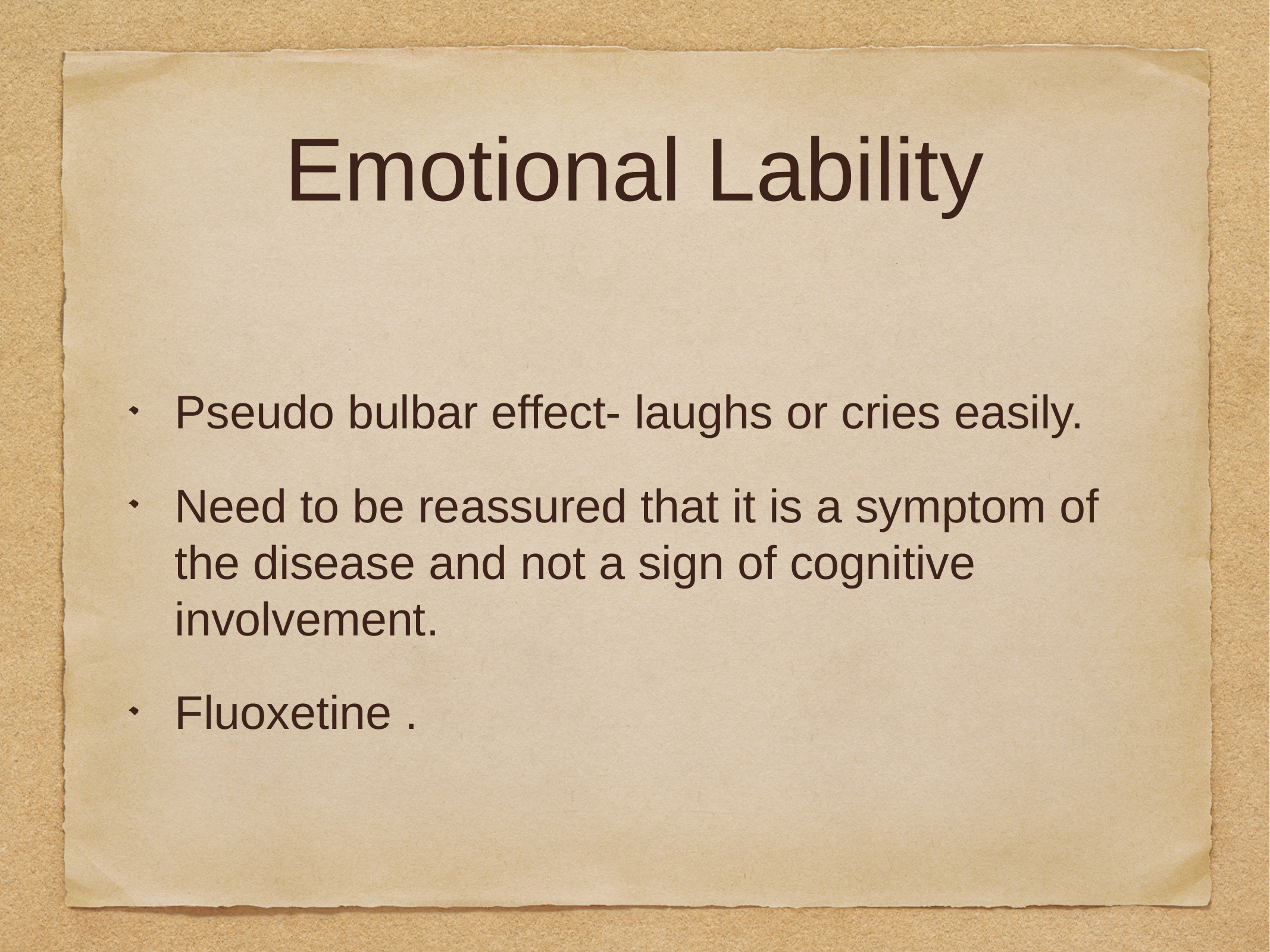

# Emotional Lability
Pseudo bulbar effect- laughs or cries easily.
Need to be reassured that it is a symptom of the disease and not a sign of cognitive involvement.
Fluoxetine .